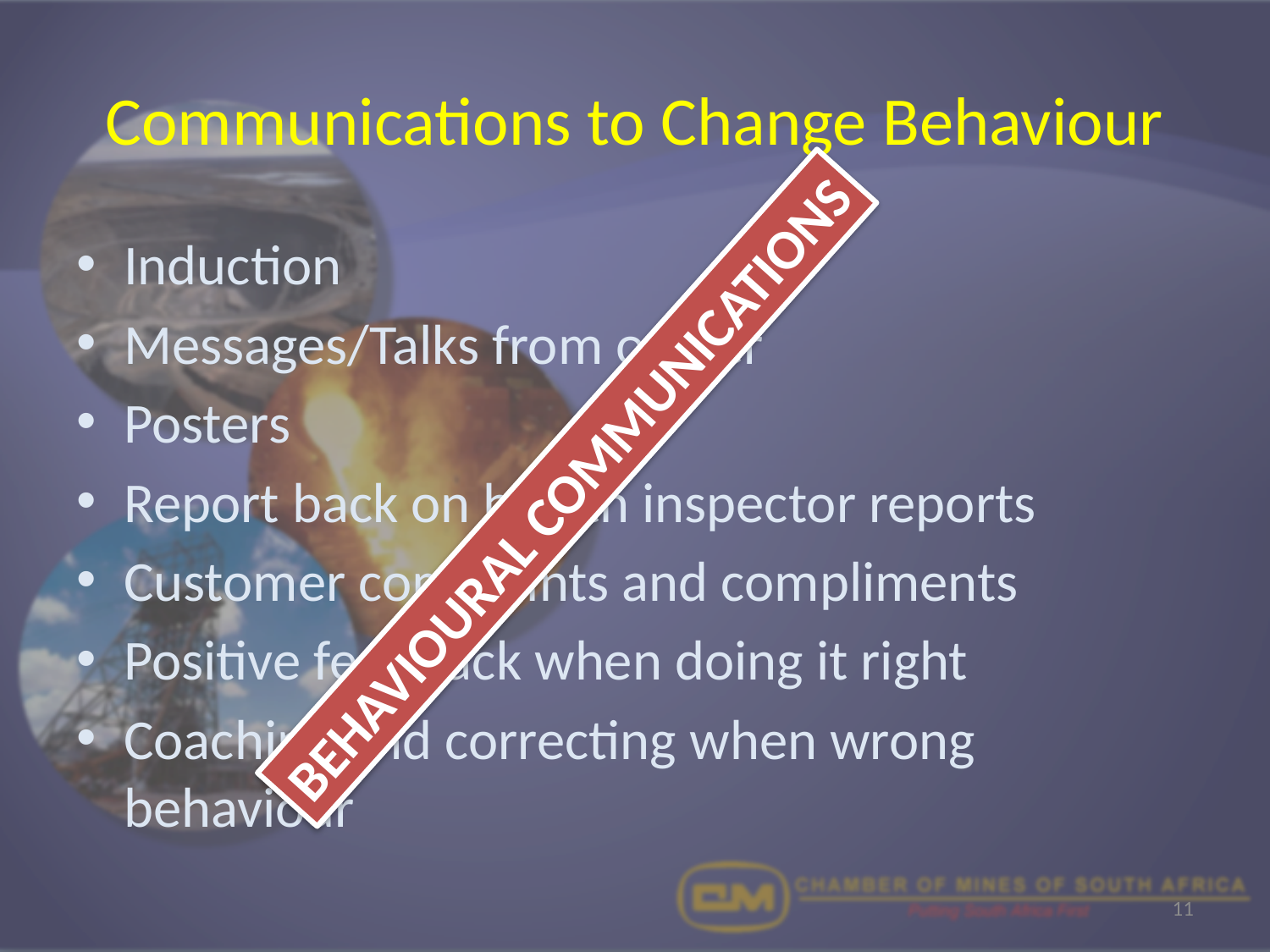

# Communications to Change Behaviour
Induction
Messages/Talks from owner
Posters
Report back on health inspector reports
Customer complaints and compliments
Positive feedback when doing it right
Coaching and correcting when wrong behaviour
BEHAVIOURAL COMMUNICATIONS
11